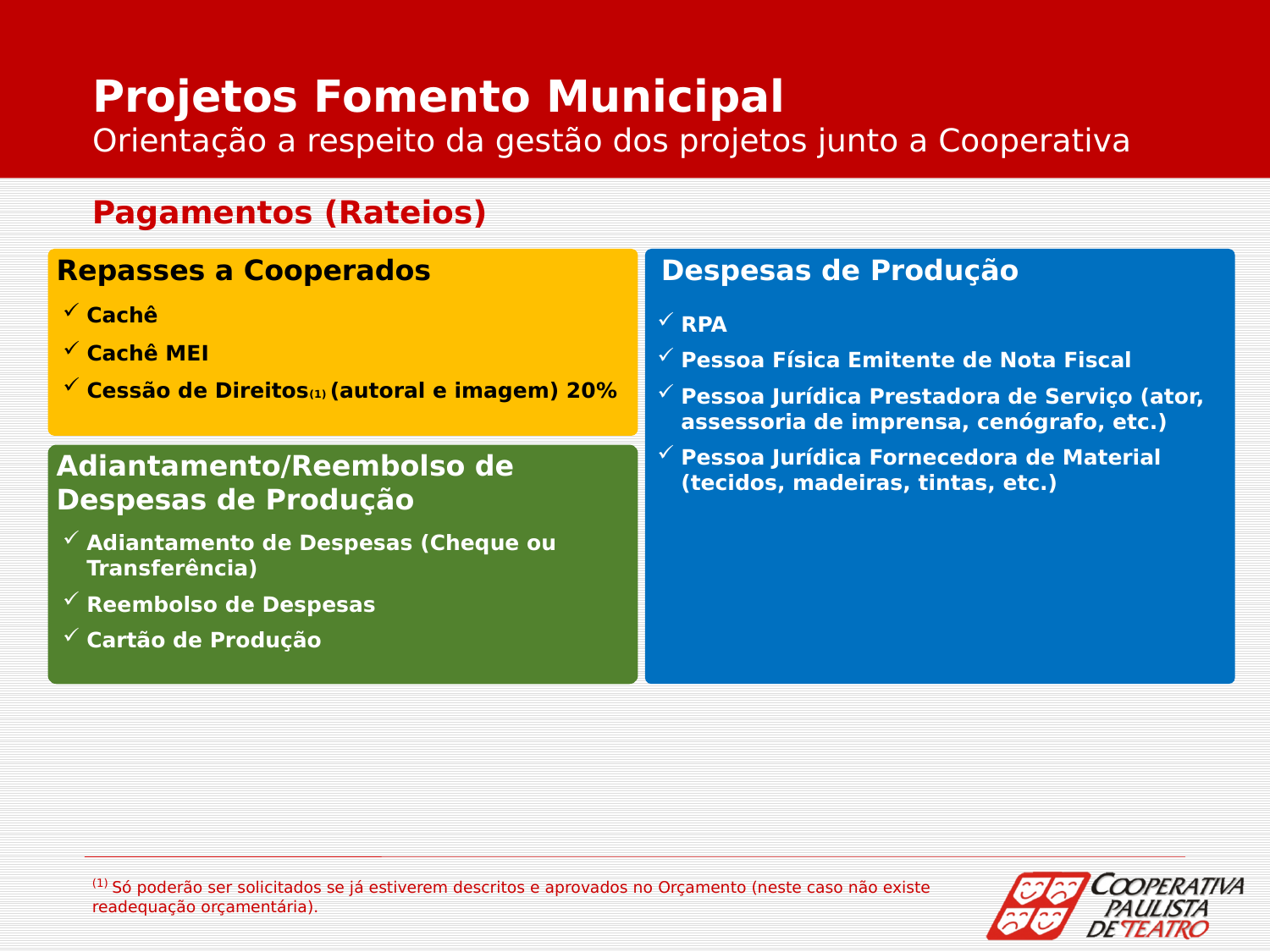

Projetos Fomento Municipal
Orientação a respeito da gestão dos projetos junto a Cooperativa
Pagamentos (Rateios)
Repasses a Cooperados
Despesas de Produção

Cachê
Cachê MEI
Cessão de Direitos(1) (autoral e imagem) 20%
RPA
Pessoa Física Emitente de Nota Fiscal
Pessoa Jurídica Prestadora de Serviço (ator, assessoria de imprensa, cenógrafo, etc.)
Pessoa Jurídica Fornecedora de Material (tecidos, madeiras, tintas, etc.)

Adiantamento/Reembolso de Despesas de Produção

Adiantamento de Despesas (Cheque ou Transferência)
Reembolso de Despesas
Cartão de Produção
(1) Só poderão ser solicitados se já estiverem descritos e aprovados no Orçamento (neste caso não existe readequação orçamentária).